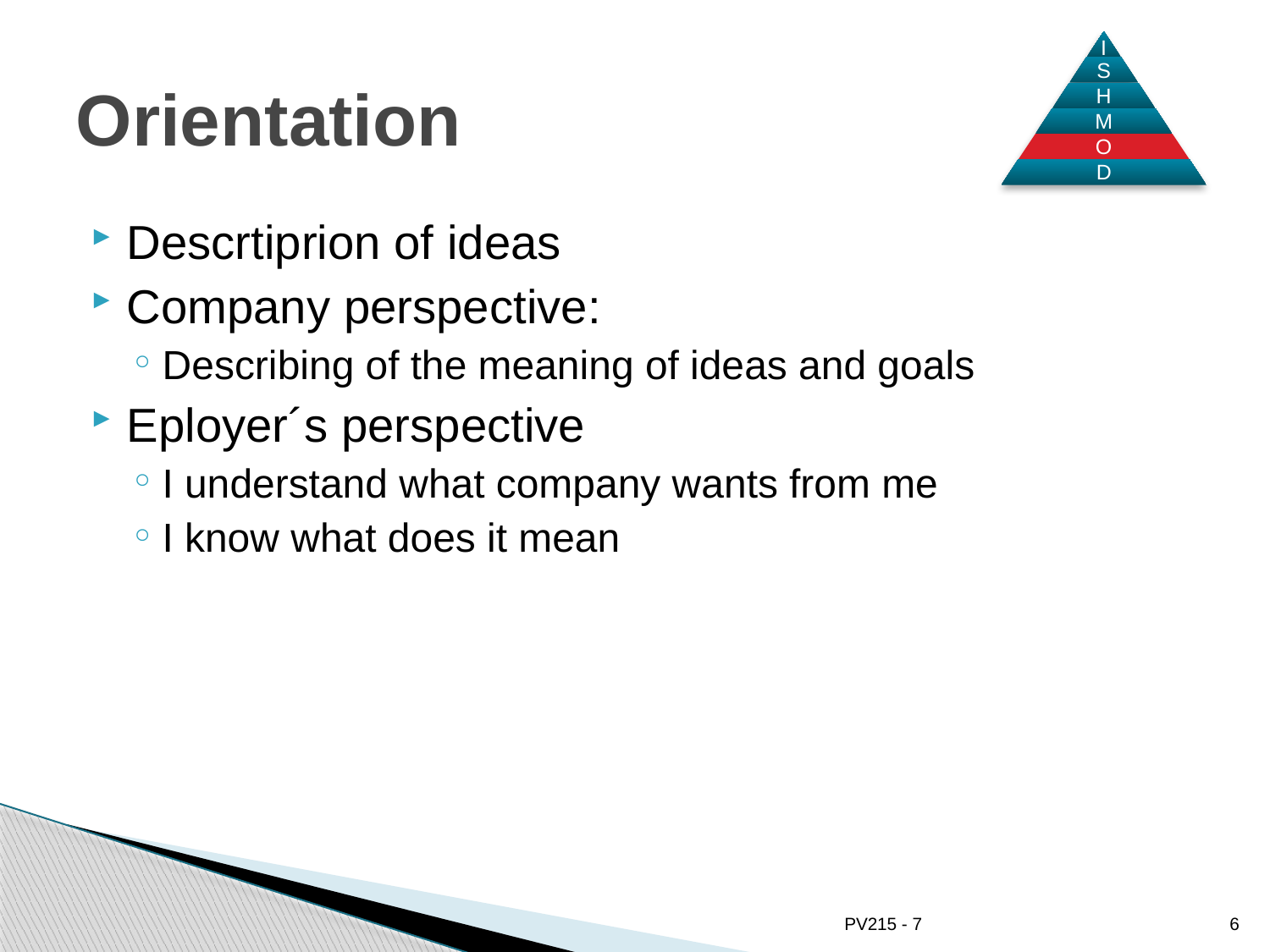

I
S
H
M
O
D
# Orientation
Descrtiprion of ideas
Company perspective:
Describing of the meaning of ideas and goals
Eployer´s perspective
I understand what company wants from me
I know what does it mean
PV215 - 7
6